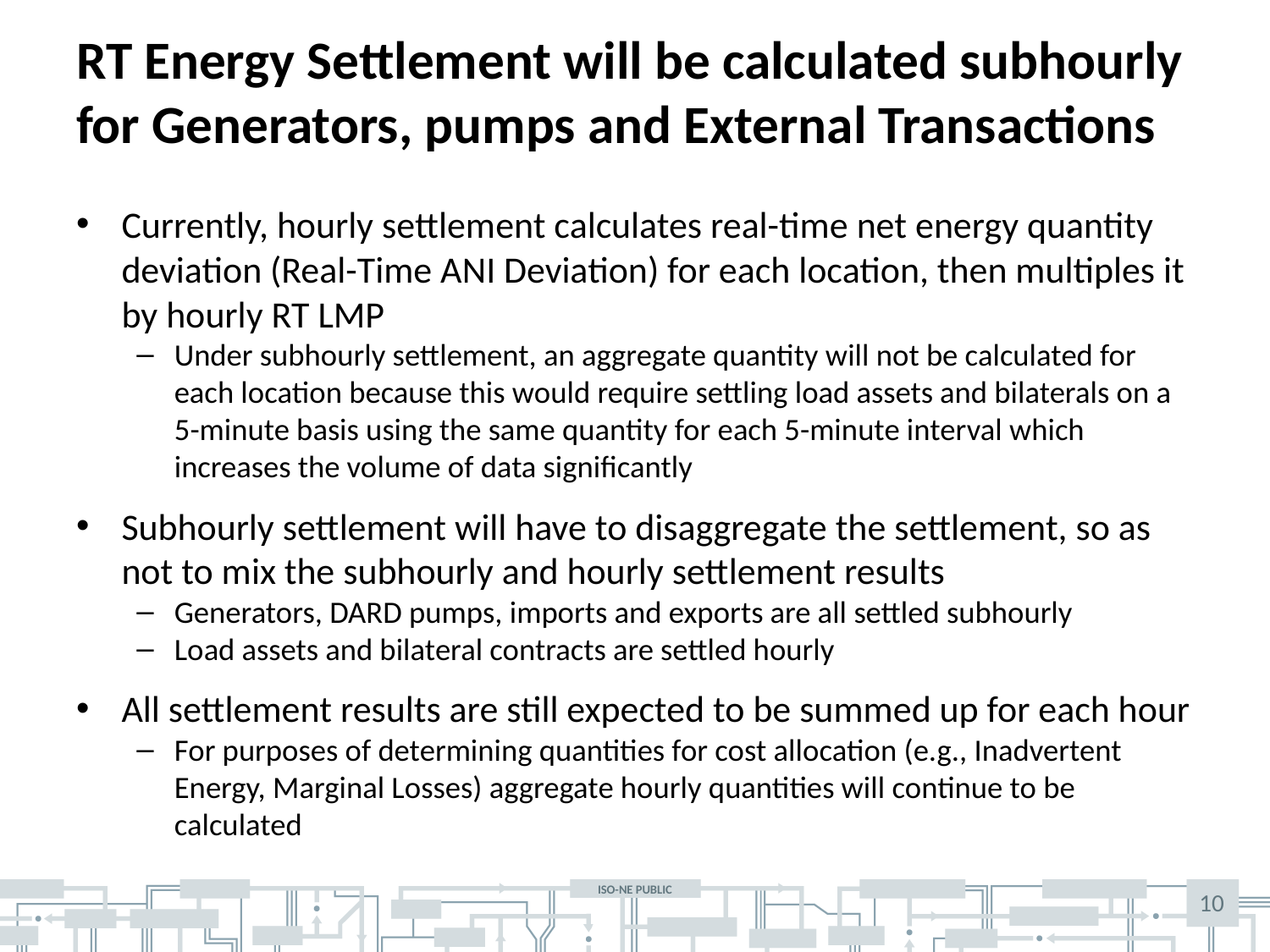

# RT Energy Settlement will be calculated subhourly for Generators, pumps and External Transactions
Currently, hourly settlement calculates real-time net energy quantity deviation (Real-Time ANI Deviation) for each location, then multiples it by hourly RT LMP
Under subhourly settlement, an aggregate quantity will not be calculated for each location because this would require settling load assets and bilaterals on a 5-minute basis using the same quantity for each 5-minute interval which increases the volume of data significantly
Subhourly settlement will have to disaggregate the settlement, so as not to mix the subhourly and hourly settlement results
Generators, DARD pumps, imports and exports are all settled subhourly
Load assets and bilateral contracts are settled hourly
All settlement results are still expected to be summed up for each hour
For purposes of determining quantities for cost allocation (e.g., Inadvertent Energy, Marginal Losses) aggregate hourly quantities will continue to be calculated
10